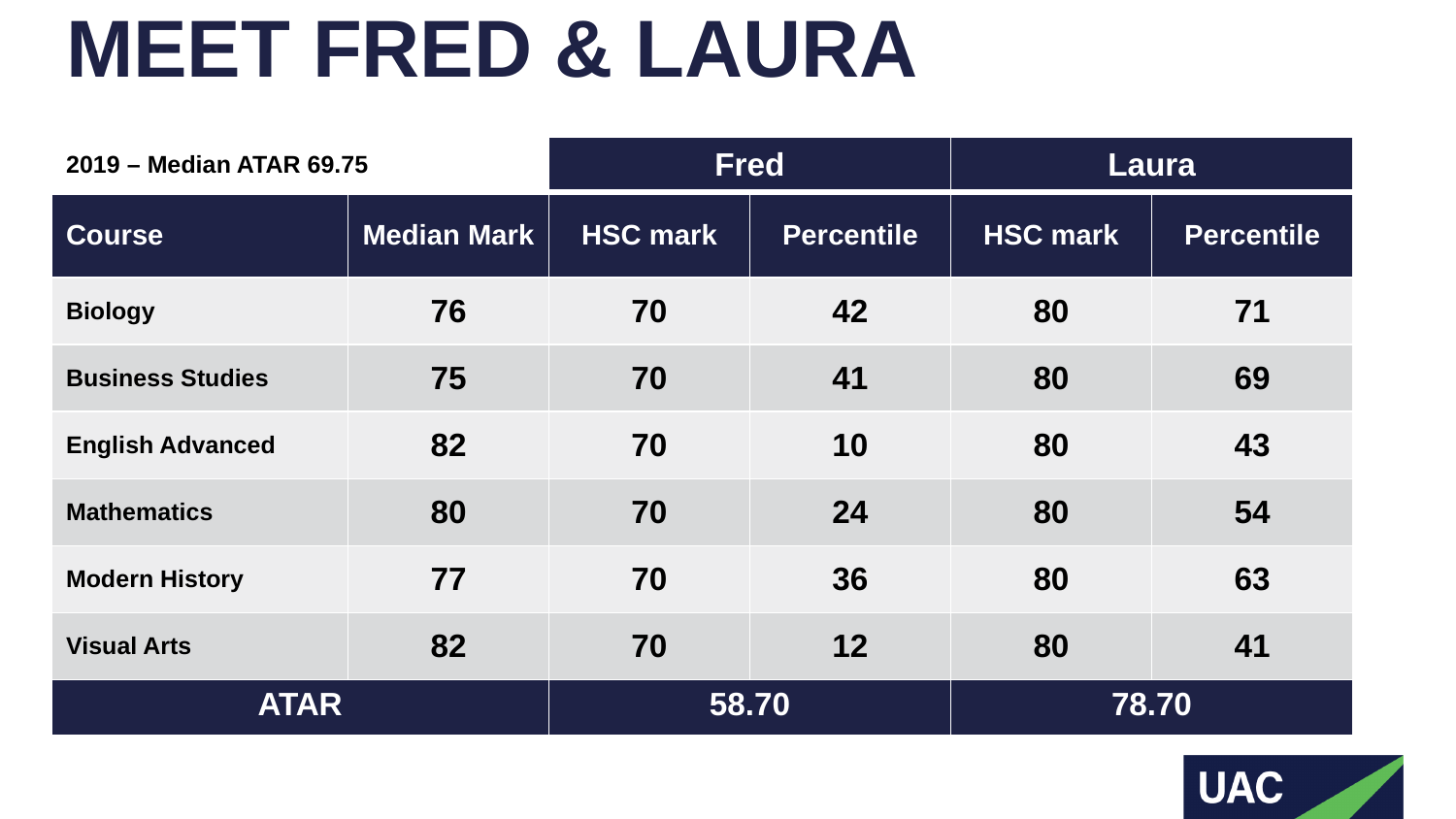

# MEET FRED & LAURA
| 2019 – Median ATAR 69.75 |  | Fred |  | Laura |  |
| --- | --- | --- | --- | --- | --- |
| Course | Median Mark | HSC mark | Percentile | HSC mark | Percentile |
| Biology | 76 | 70 | 42 | 80 | 71 |
| Business Studies | 75 | 70 | 41 | 80 | 69 |
| English Advanced | 82 | 70 | 10 | 80 | 43 |
| Mathematics | 80 | 70 | 24 | 80 | 54 |
| Modern History | 77 | 70 | 36 | 80 | 63 |
| Visual Arts | 82 | 70 | 12 | 80 | 41 |
| ATAR |  | 58.70 |  | 78.70 |  |